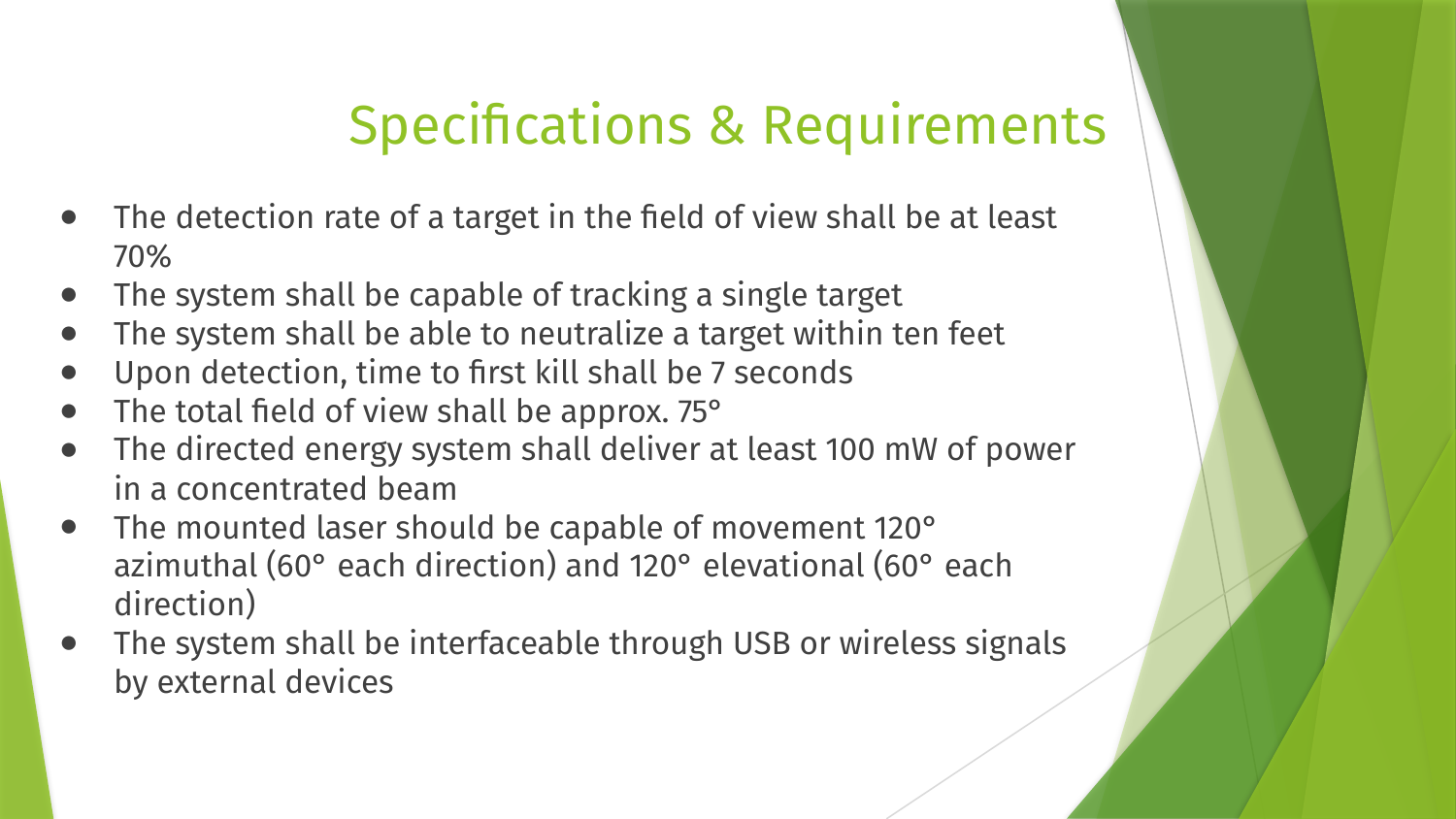

# Specifications & Requirements
The detection rate of a target in the field of view shall be at least 70%
The system shall be capable of tracking a single target
The system shall be able to neutralize a target within ten feet
Upon detection, time to first kill shall be 7 seconds
The total field of view shall be approx. 75°
The directed energy system shall deliver at least 100 mW of power in a concentrated beam
The mounted laser should be capable of movement 120° azimuthal (60° each direction) and 120° elevational (60° each direction)
The system shall be interfaceable through USB or wireless signals by external devices